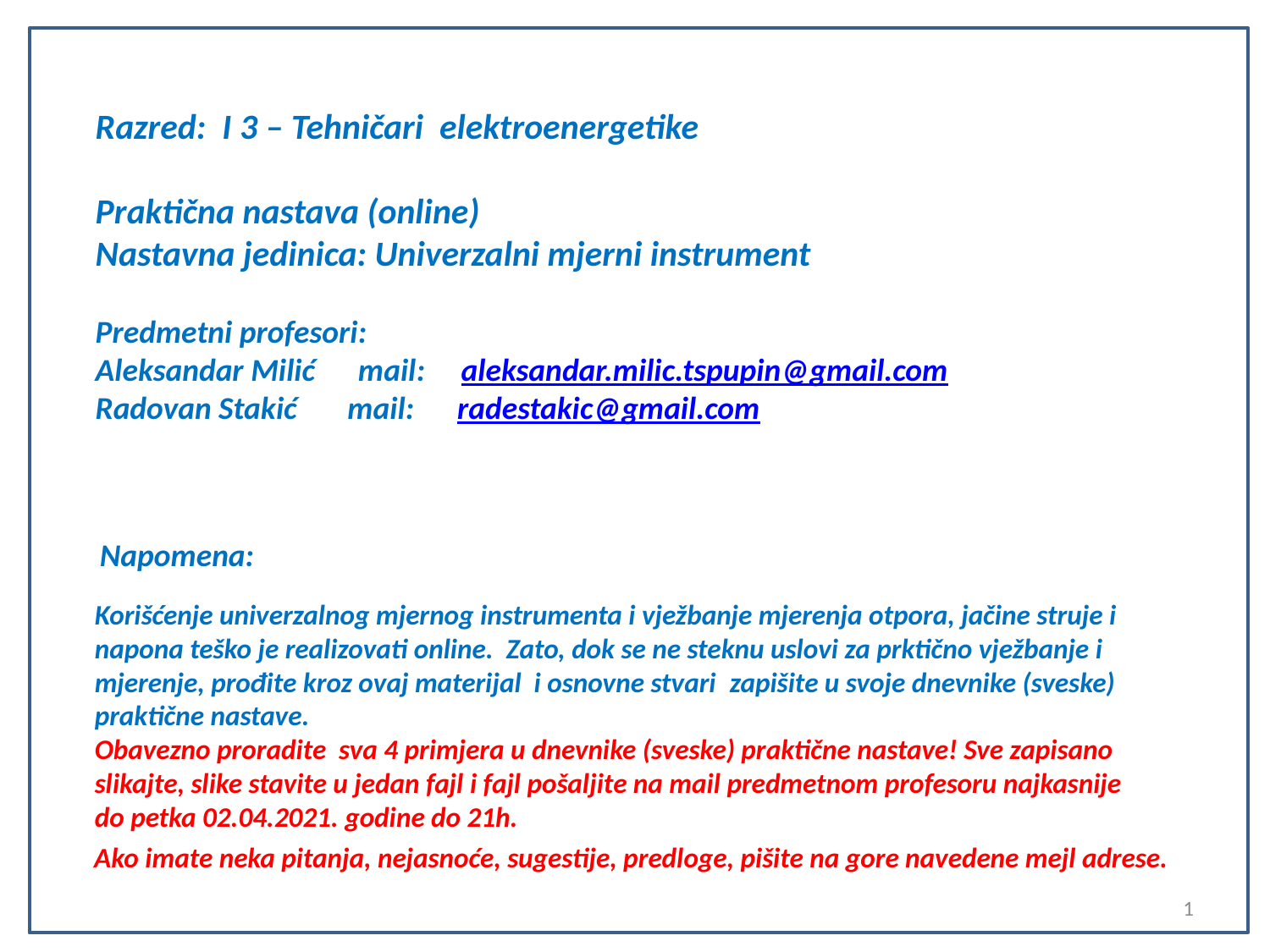

Razred:  I 3 – Tehničari  elektroenergetike

Praktična nastava (online)
Nastavna jedinica: Univerzalni mjerni instrument

Predmetni profesori:
Aleksandar Milić      mail:     aleksandar.milic.tspupin@gmail.com
Radovan Stakić       mail:      radestakic@gmail.com
Napomena:
Korišćenje univerzalnog mjernog instrumenta i vježbanje mjerenja otpora, jačine struje i napona teško je realizovati online.  Zato, dok se ne steknu uslovi za prktično vježbanje i mjerenje, prođite kroz ovaj materijal  i osnovne stvari  zapišite u svoje dnevnike (sveske) praktične nastave.
Obavezno proradite  sva 4 primjera u dnevnike (sveske) praktične nastave! Sve zapisano slikajte, slike stavite u jedan fajl i fajl pošaljite na mail predmetnom profesoru najkasnije do petka 02.04.2021. godine do 21h.

Ako imate neka pitanja, nejasnoće, sugestije, predloge, pišite na gore navedene mejl adrese.
1